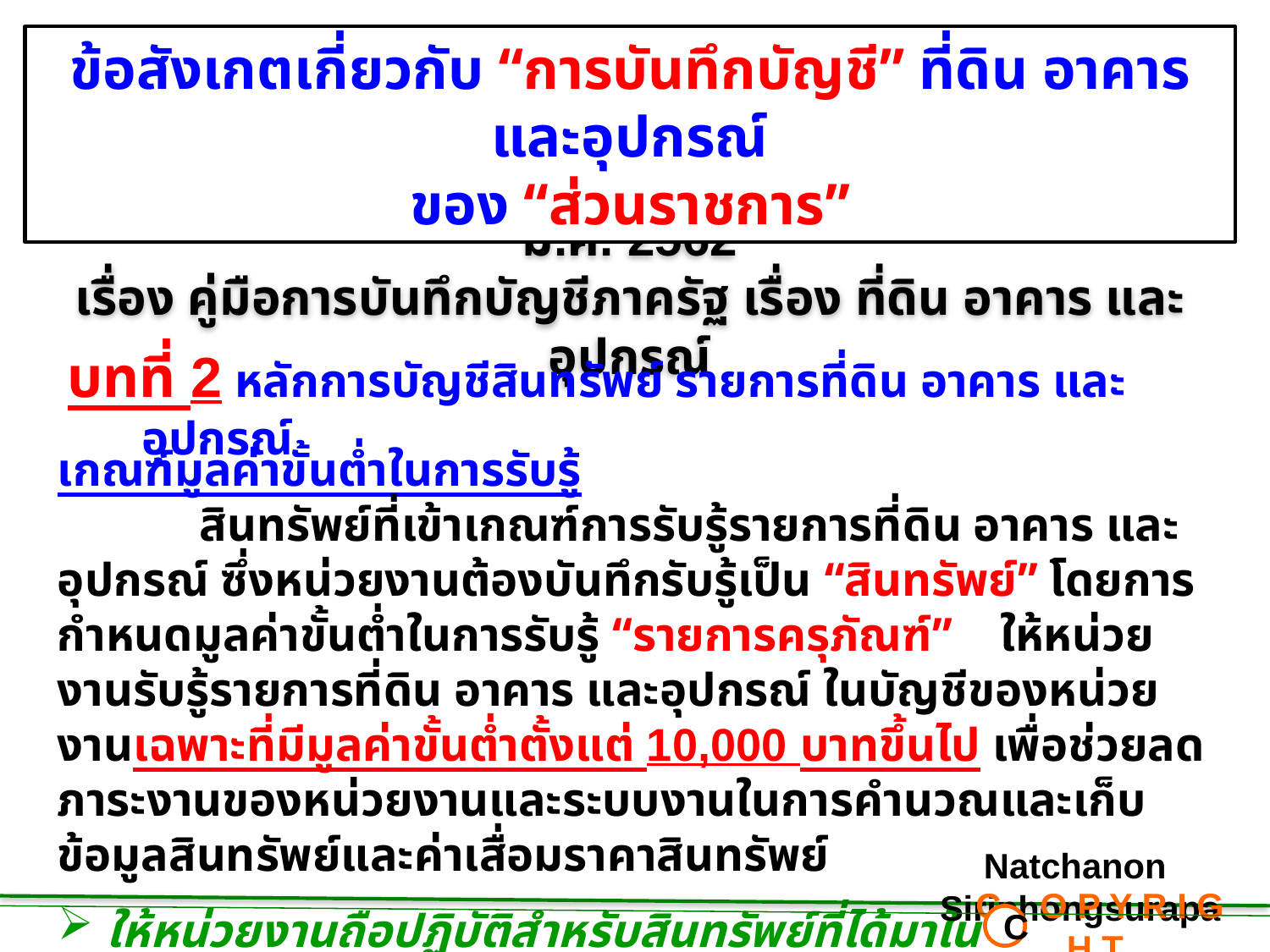

ข้อสังเกตเกี่ยวกับ “การบันทึกบัญชี” ที่ดิน อาคาร และอุปกรณ์
ของ “ส่วนราชการ”
 กรมบัญชีกลาง ได้มีหนังสือที่ กค 0410.3/ว 43 ลว. 29 ม.ค. 2562
เรื่อง คู่มือการบันทึกบัญชีภาครัฐ เรื่อง ที่ดิน อาคาร และอุปกรณ์
บทที่ 2 หลักการบัญชีสินทรัพย์ รายการที่ดิน อาคาร และอุปกรณ์
เกณฑ์มูลค่าขั้นต่ำในการรับรู้
            สินทรัพย์ที่เข้าเกณฑ์การรับรู้รายการที่ดิน อาคาร และอุปกรณ์ ซึ่งหน่วยงานต้องบันทึกรับรู้เป็น “สินทรัพย์” โดยการกำหนดมูลค่าขั้นต่ำในการรับรู้ “รายการครุภัณฑ์”    ให้หน่วยงานรับรู้รายการที่ดิน อาคาร และอุปกรณ์ ในบัญชีของหน่วยงานเฉพาะที่มีมูลค่าขั้นต่ำตั้งแต่ 10,000 บาทขึ้นไป เพื่อช่วยลดภาระงานของหน่วยงานและระบบงานในการคำนวณและเก็บข้อมูลสินทรัพย์และค่าเสื่อมราคาสินทรัพย์

 ให้หน่วยงานถือปฏิบัติสำหรับสินทรัพย์ที่ได้มาในปีงบประมาณ พ.ศ. 2563 เป็นต้นไป
Natchanon  Siriphongsurapa
 C    O P Y R I G H T
C